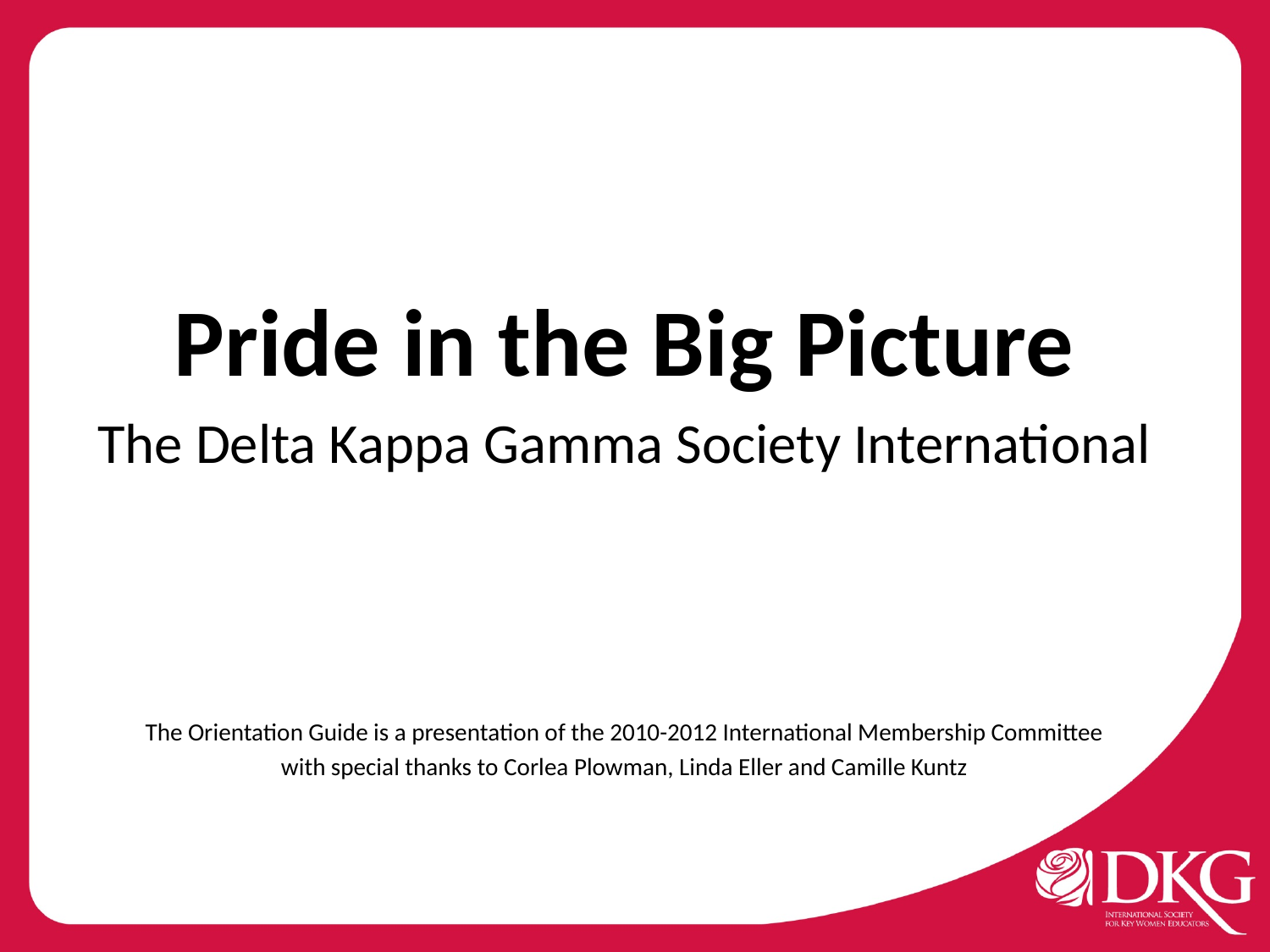

Pride in the Big Picture
The Delta Kappa Gamma Society International

The Orientation Guide is a presentation of the 2010-2012 International Membership Committee
with special thanks to Corlea Plowman, Linda Eller and Camille Kuntz